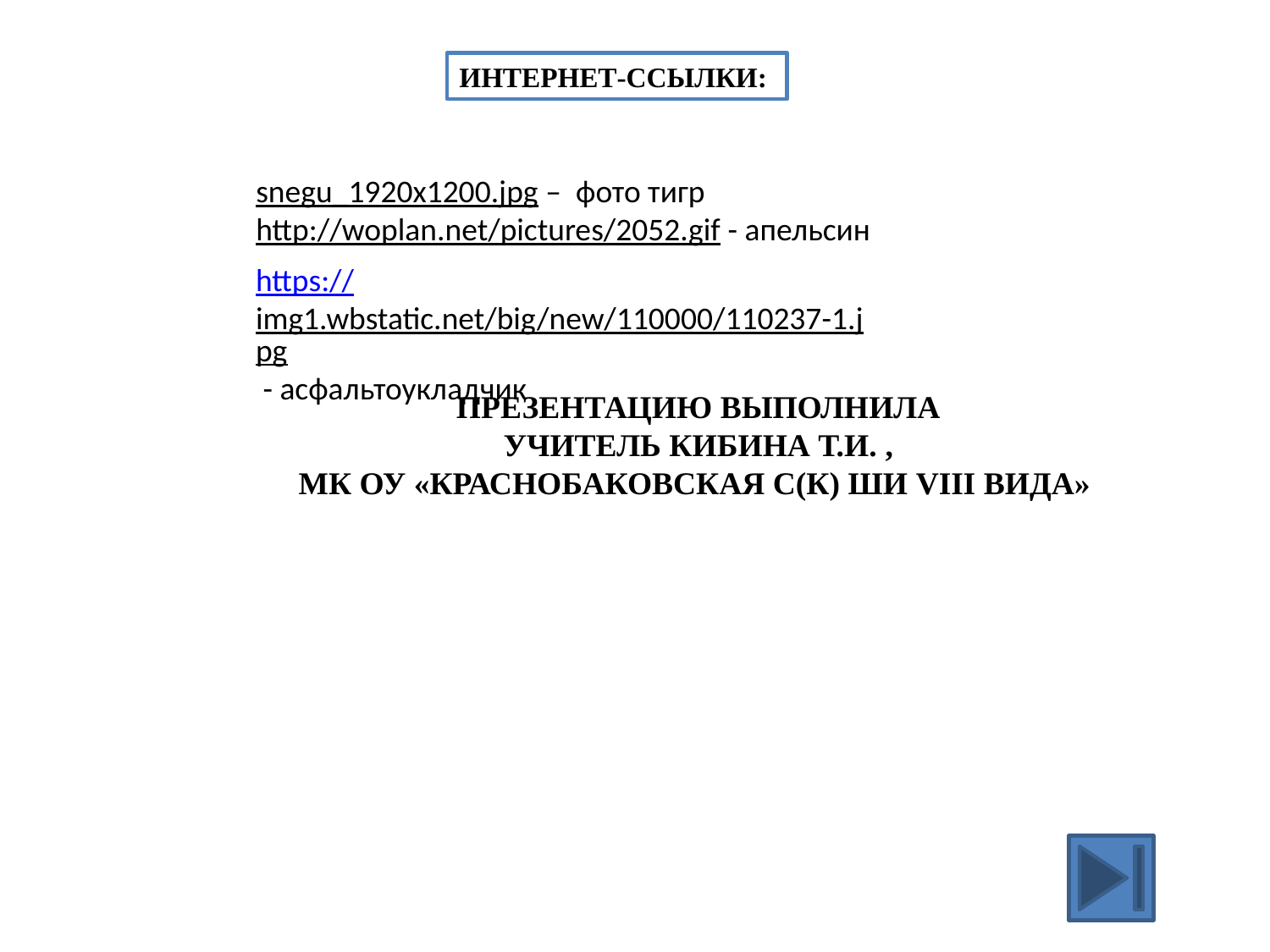

ИНТЕРНЕТ-ССЫЛКИ:

snegu_1920x1200.jpg –  фото тигр
http://woplan.net/pictures/2052.gif - апельсин

https://img1.wbstatic.net/big/new/110000/110237-1.jpg - асфальтоукладчик
ПРЕЗЕНТАЦИЮ ВЫПОЛНИЛА
УЧИТЕЛЬ КИБИНА Т.И. ,
МК ОУ «КРАСНОБАКОВСКАЯ С(К) ШИ VIII ВИДА»